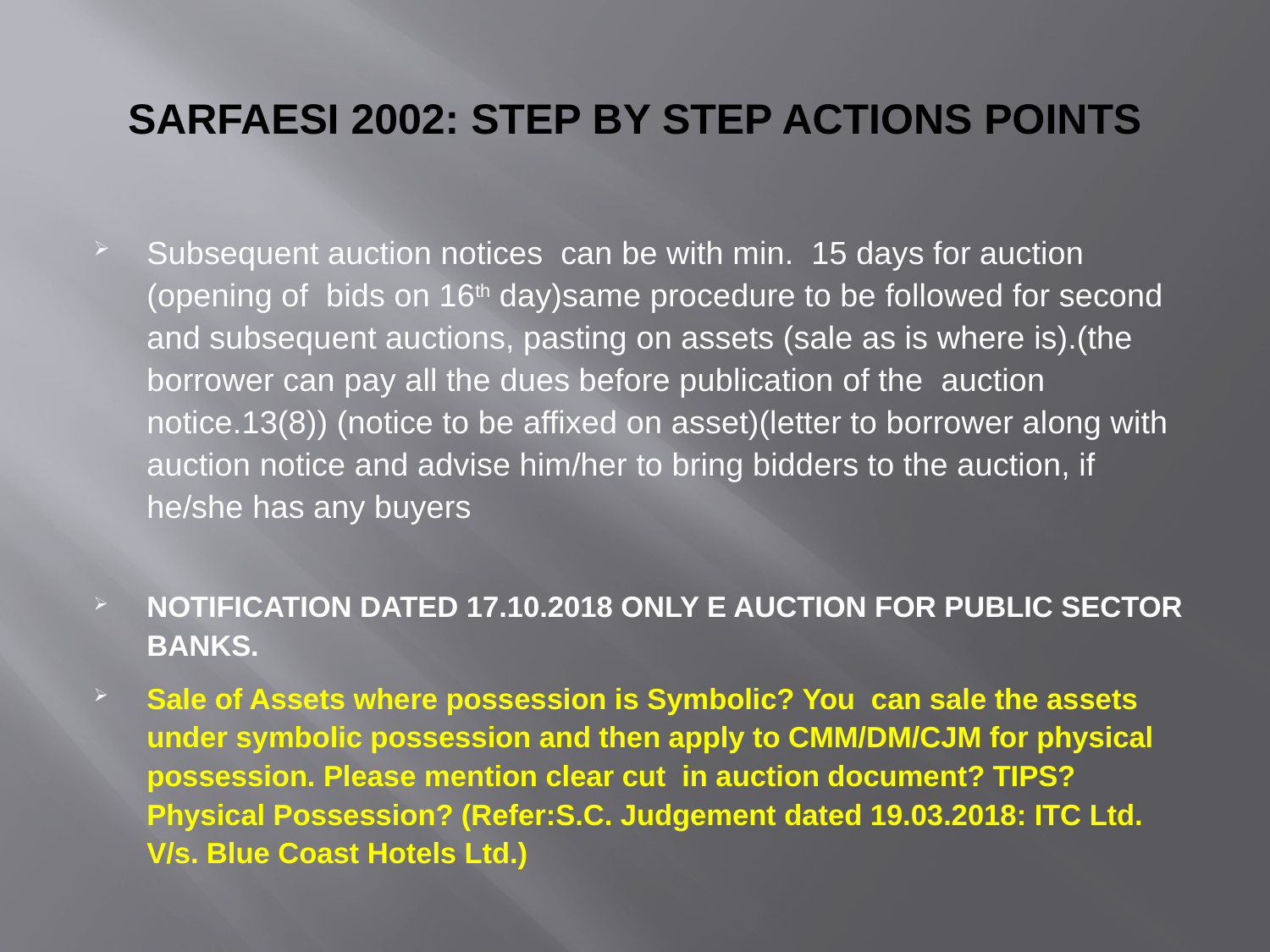

# SARFAESI 2002: STEP BY STEP ACTIONS POINTS
Subsequent auction notices  can be with min.  15 days for auction (opening of  bids on 16th day)same procedure to be followed for second and subsequent auctions, pasting on assets (sale as is where is).(the borrower can pay all the dues before publication of the  auction notice.13(8)) (notice to be affixed on asset)(letter to borrower along with auction notice and advise him/her to bring bidders to the auction, if he/she has any buyers

NOTIFICATION DATED 17.10.2018 ONLY E AUCTION FOR PUBLIC SECTOR BANKS.
Sale of Assets where possession is Symbolic? You  can sale the assets under symbolic possession and then apply to CMM/DM/CJM for physical possession. Please mention clear cut  in auction document? TIPS? Physical Possession? (Refer:S.C. Judgement dated 19.03.2018: ITC Ltd. V/s. Blue Coast Hotels Ltd.)